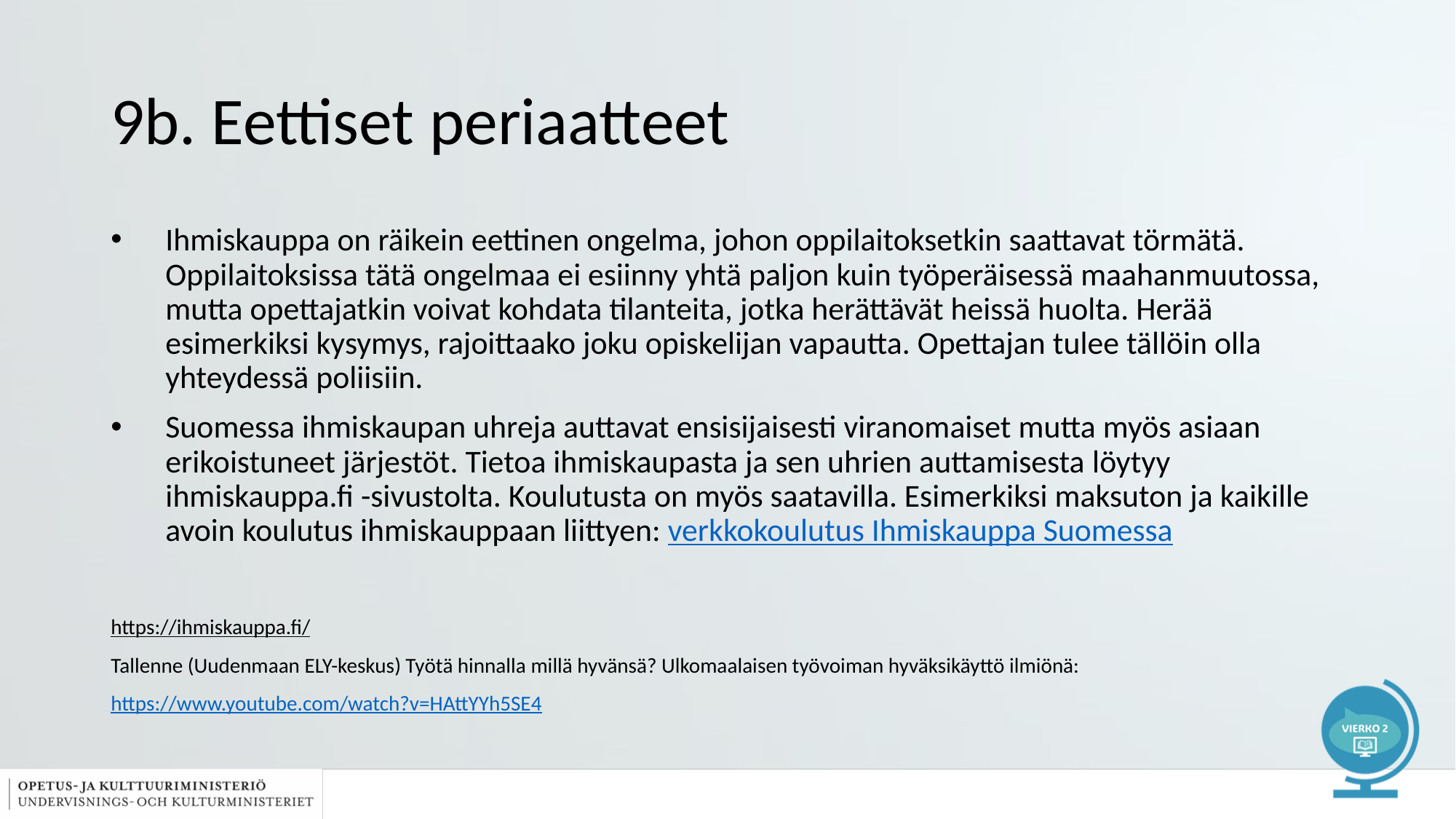

# 9b. Eettiset periaatteet
Ihmiskauppa on räikein eettinen ongelma, johon oppilaitoksetkin saattavat törmätä. Oppilaitoksissa tätä ongelmaa ei esiinny yhtä paljon kuin työperäisessä maahanmuutossa, mutta opettajatkin voivat kohdata tilanteita, jotka herättävät heissä huolta. Herää esimerkiksi kysymys, rajoittaako joku opiskelijan vapautta. Opettajan tulee tällöin olla yhteydessä poliisiin.
Suomessa ihmiskaupan uhreja auttavat ensisijaisesti viranomaiset mutta myös asiaan erikoistuneet järjestöt. Tietoa ihmiskaupasta ja sen uhrien auttamisesta löytyy ihmiskauppa.fi -sivustolta. Koulutusta on myös saatavilla. Esimerkiksi maksuton ja kaikille avoin koulutus ihmiskauppaan liittyen: verkkokoulutus Ihmiskauppa Suomessa

https://ihmiskauppa.fi/
Tallenne (Uudenmaan ELY-keskus) Työtä hinnalla millä hyvänsä? Ulkomaalaisen työvoiman hyväksikäyttö ilmiönä:
https://www.youtube.com/watch?v=HAttYYh5SE4